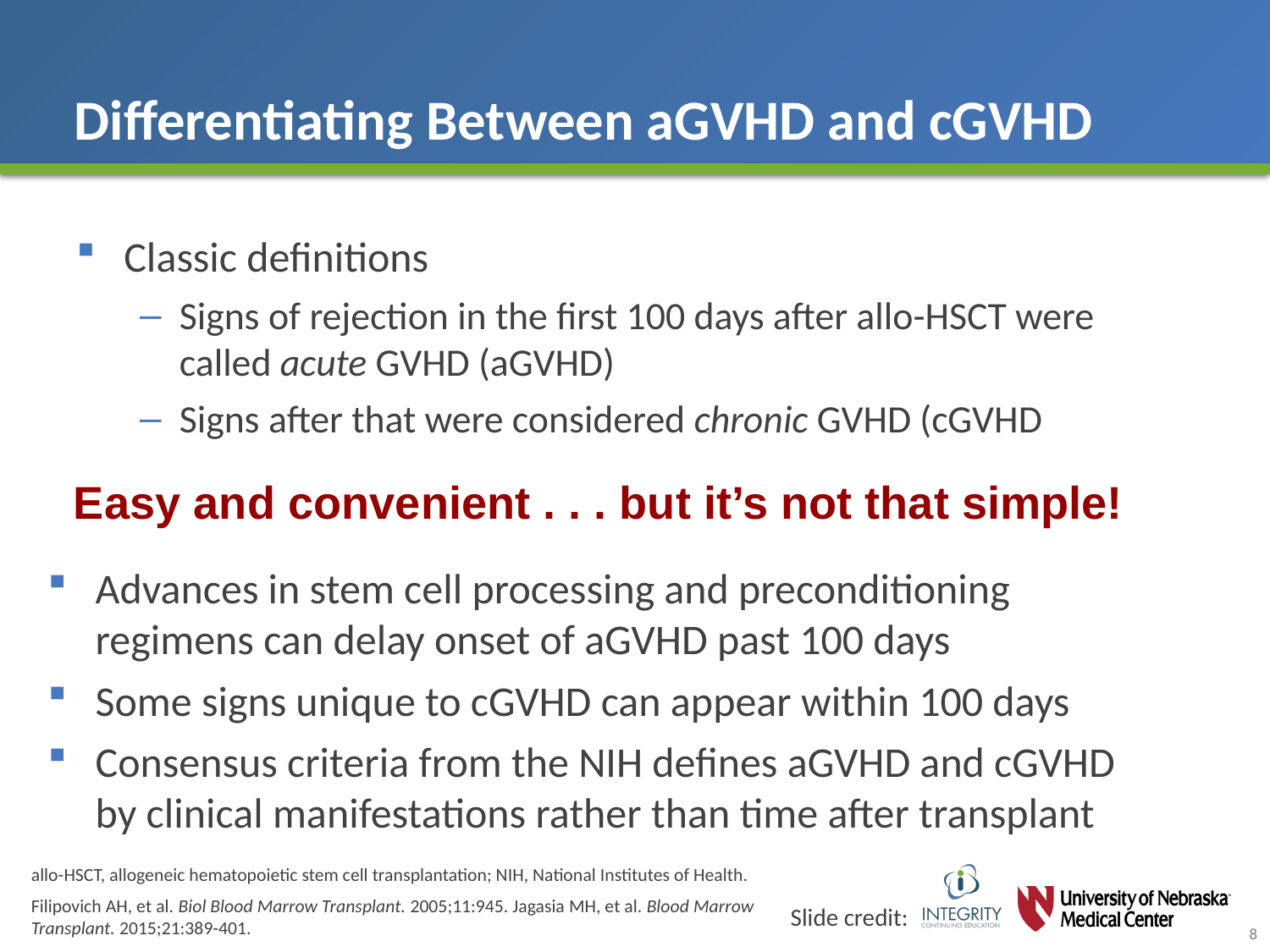

# Differentiating Between aGVHD and cGVHD
Classic definitions
Signs of rejection in the first 100 days after allo-HSCT were called acute GVHD (aGVHD)
Signs after that were considered chronic GVHD (cGVHD
Easy and convenient . . . but it’s not that simple!
Advances in stem cell processing and preconditioning regimens can delay onset of aGVHD past 100 days
Some signs unique to cGVHD can appear within 100 days
Consensus criteria from the NIH defines aGVHD and cGVHD by clinical manifestations rather than time after transplant
allo-HSCT, allogeneic hematopoietic stem cell transplantation; NIH, National Institutes of Health.
Filipovich AH, et al. Biol Blood Marrow Transplant. 2005;11:945. Jagasia MH, et al. Blood Marrow Transplant. 2015;21:389-401.